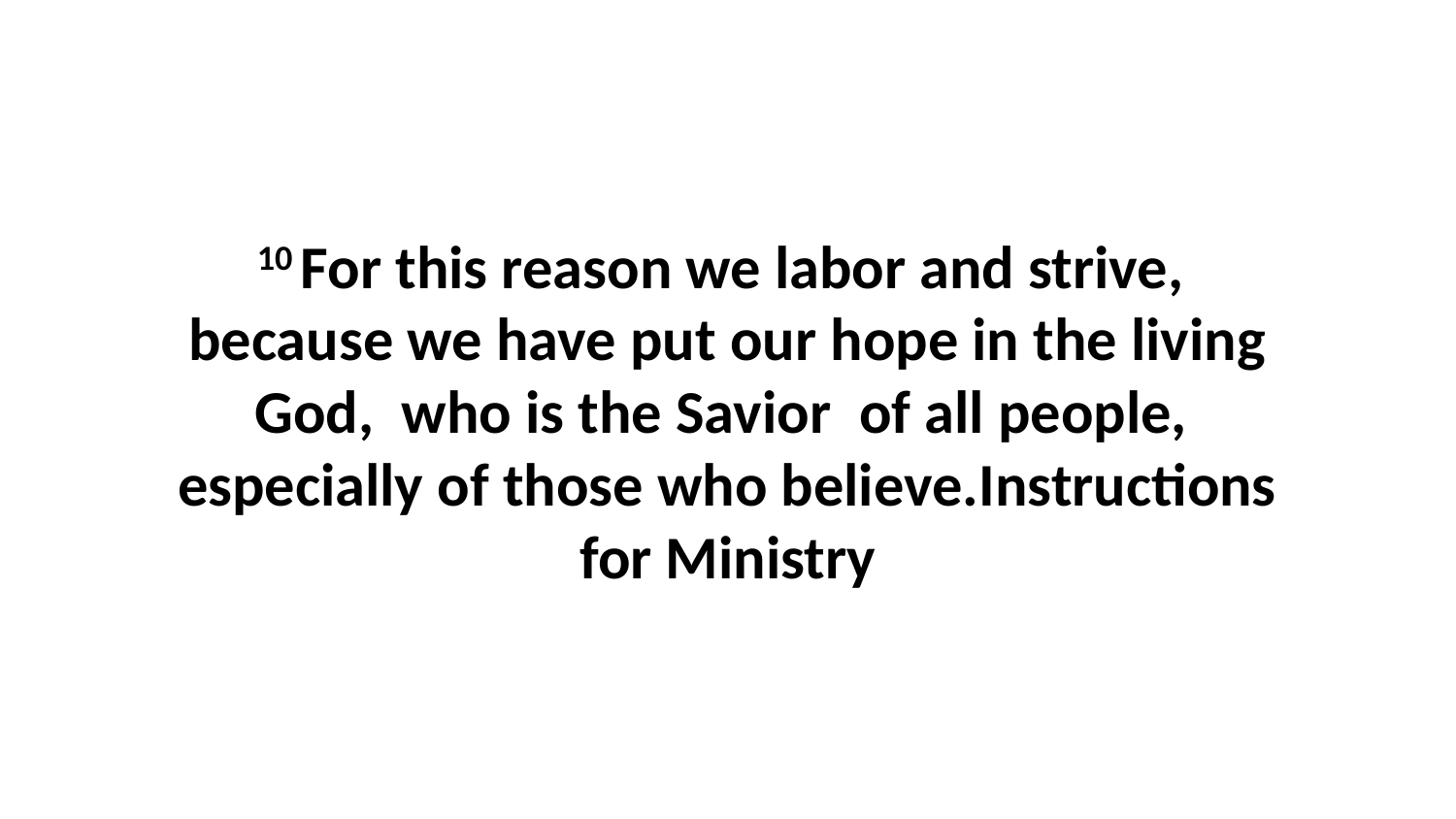

10 For this reason we labor and strive,  because we have put our hope in the living God,  who is the Savior  of all people,  especially of those who believe.Instructions for Ministry